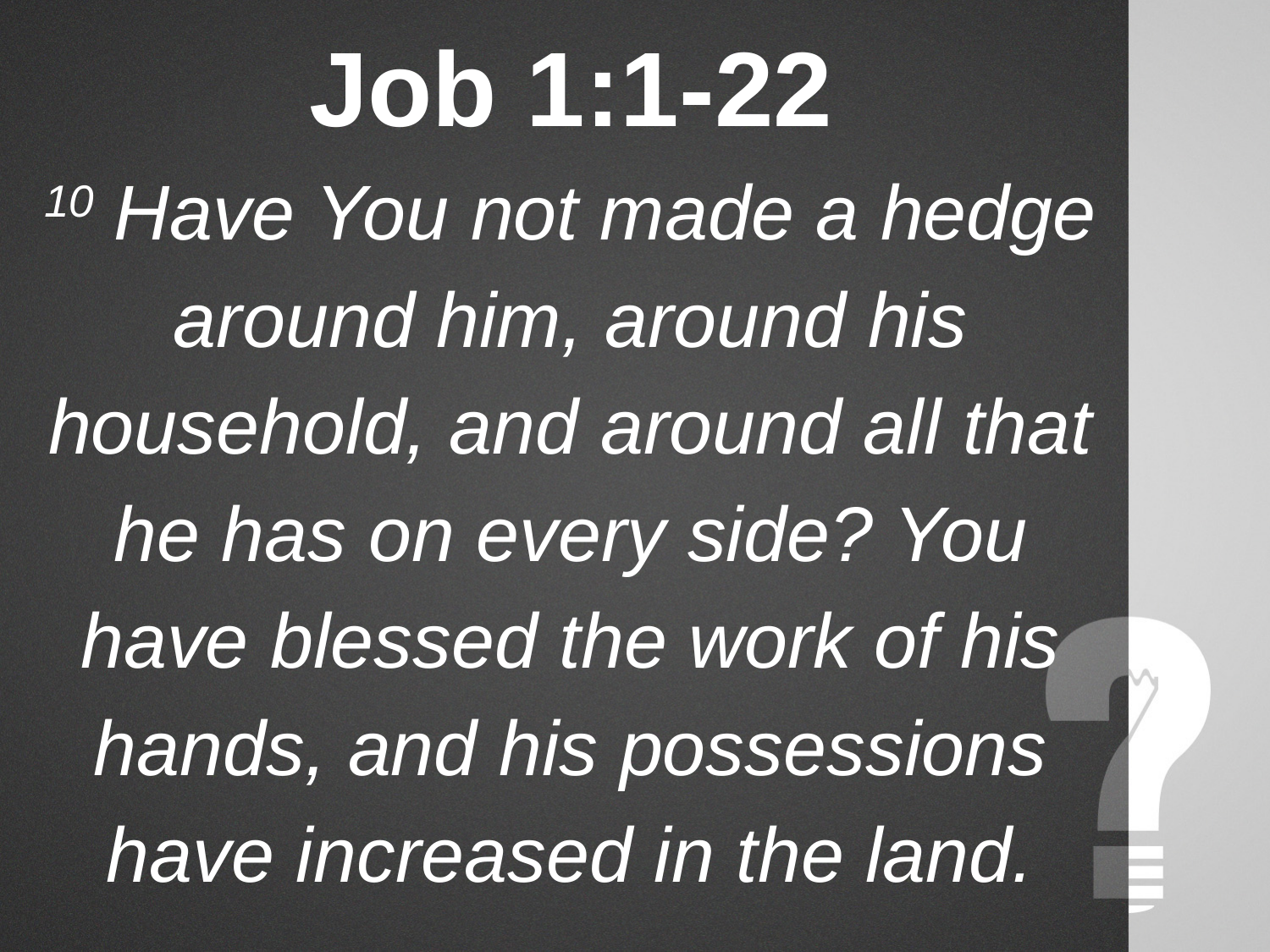

# Job 1:1-22
10 Have You not made a hedge around him, around his household, and around all that he has on every side? You have blessed the work of his hands, and his possessions have increased in the land.